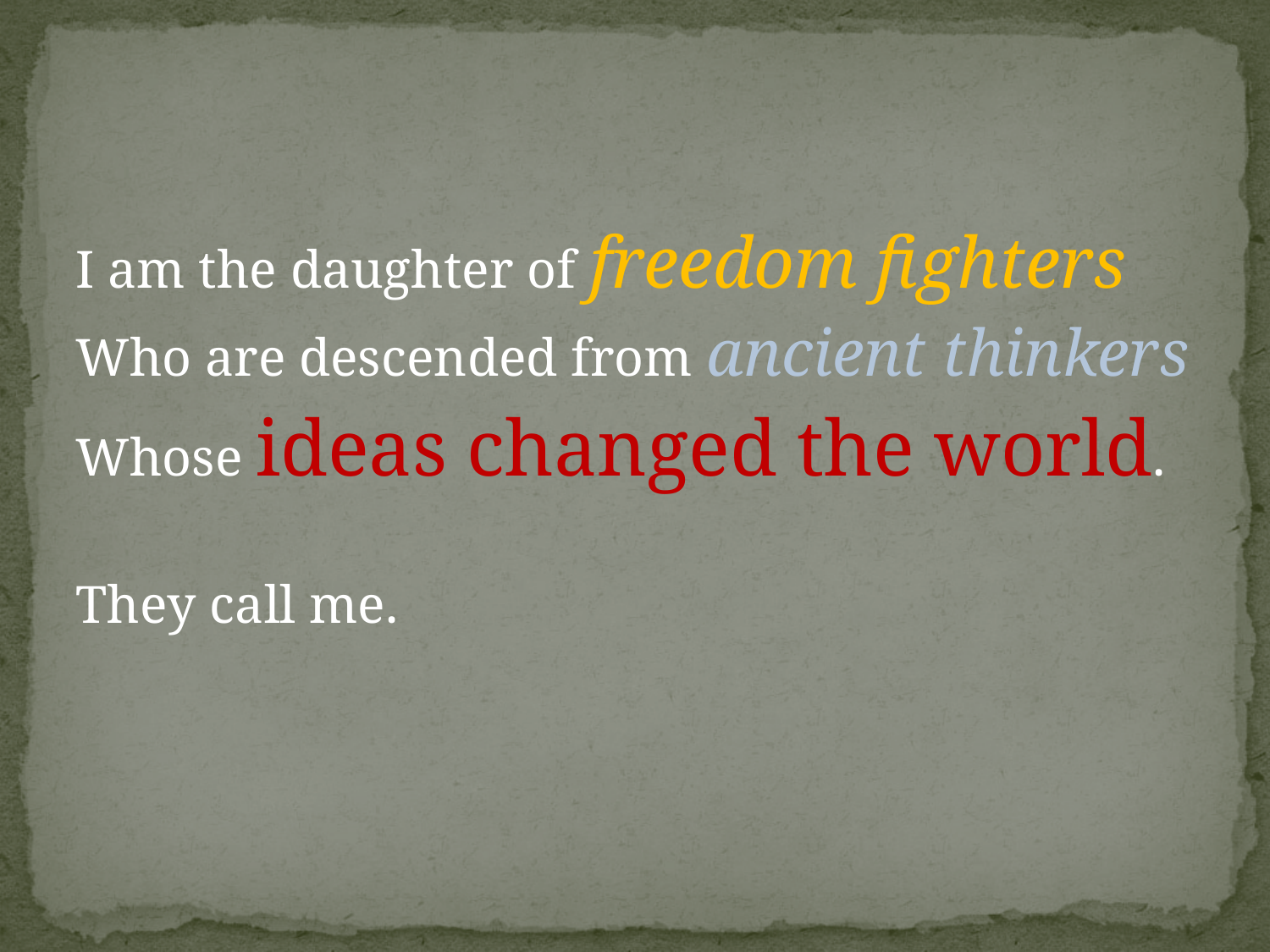

I am the daughter of freedom fighters
Who are descended from ancient thinkers
Whose ideas changed the world.

They call me.